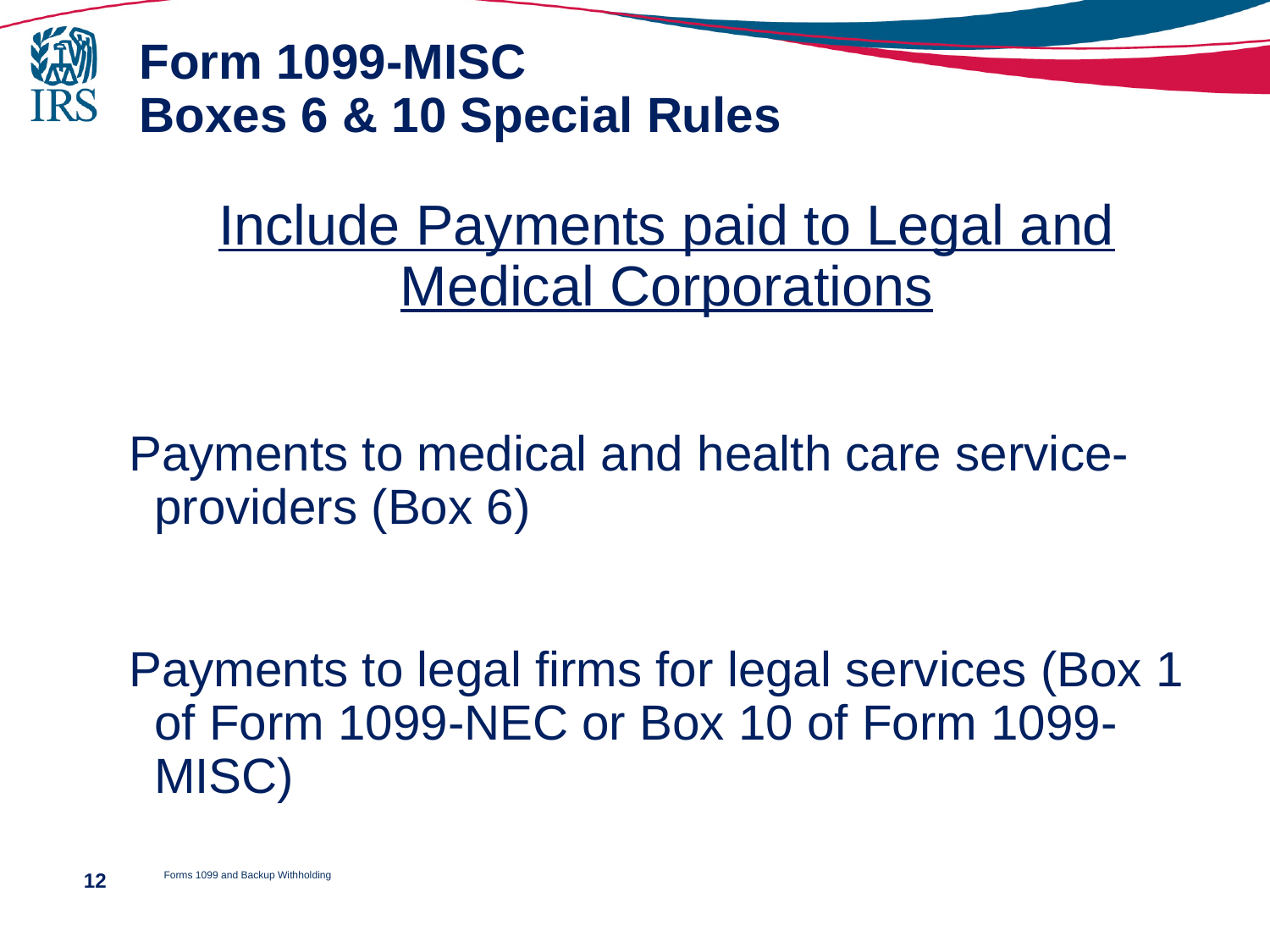

# Form 1099-MISC Boxes 6 & 10 Special Rules
Include Payments paid to Legal and Medical Corporations

Payments to medical and health care service-providers (Box 6)

Payments to legal firms for legal services (Box 1 of Form 1099-NEC or Box 10 of Form 1099-MISC)
Forms 1099 and Backup Withholding
12